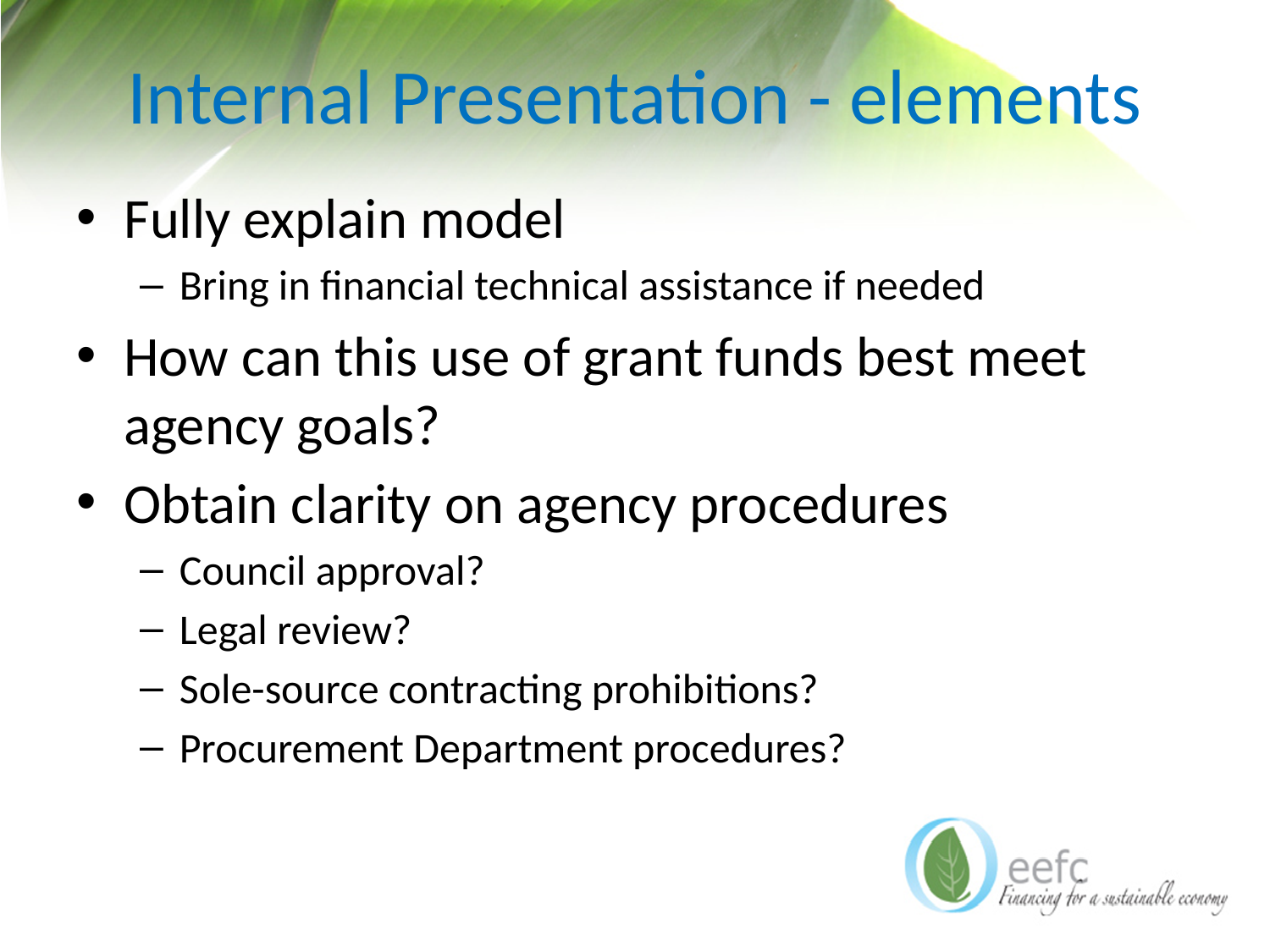

# Internal Presentation - elements
Fully explain model
Bring in financial technical assistance if needed
How can this use of grant funds best meet agency goals?
Obtain clarity on agency procedures
Council approval?
Legal review?
Sole-source contracting prohibitions?
Procurement Department procedures?